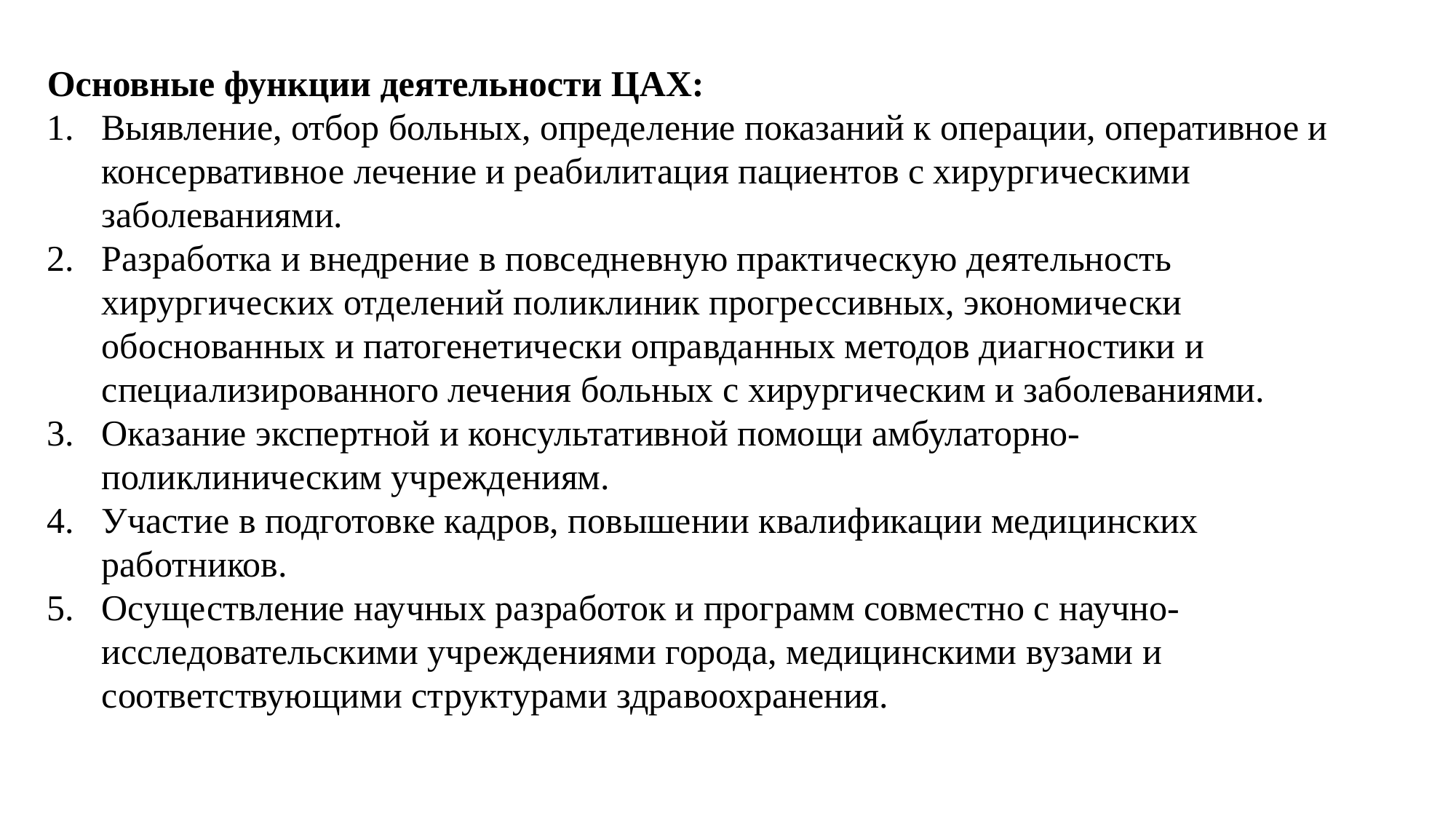

Основные функции деятельности ЦАХ:
Выявление, отбор больных, определение показаний к операции, оперативное и консервативное лечение и реабилитация пациентов с хирургическими заболеваниями.
Разработка и внедрение в повседневную практическую деятельность хирургических отделений поликлиник прогрессивных, экономически обоснованных и патогенетически оправданных методов диагностики и специализированного лечения больных с хирургическим и заболеваниями.
Оказание экспертной и консультативной помощи амбулаторно- поликлиническим учреждениям.
Участие в подготовке кадров, повышении квалификации медицинских работников.
Осуществление научных разработок и программ совместно с научно- исследовательскими учреждениями города, медицинскими вузами и соответствующими структурами здравоохранения.